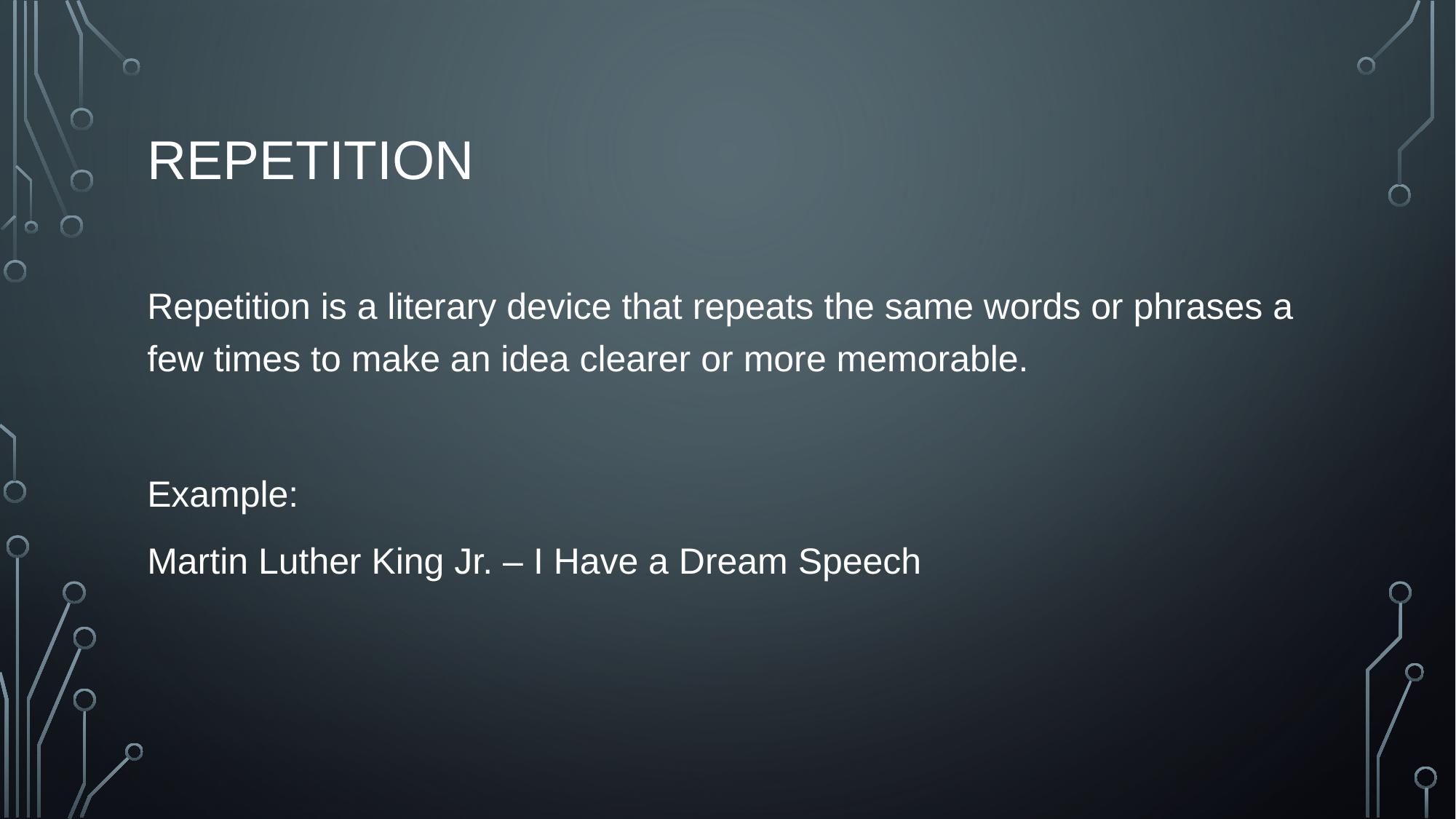

# REPETITION
Repetition is a literary device that repeats the same words or phrases a few times to make an idea clearer or more memorable.

Example:
Martin Luther King Jr. – I Have a Dream Speech